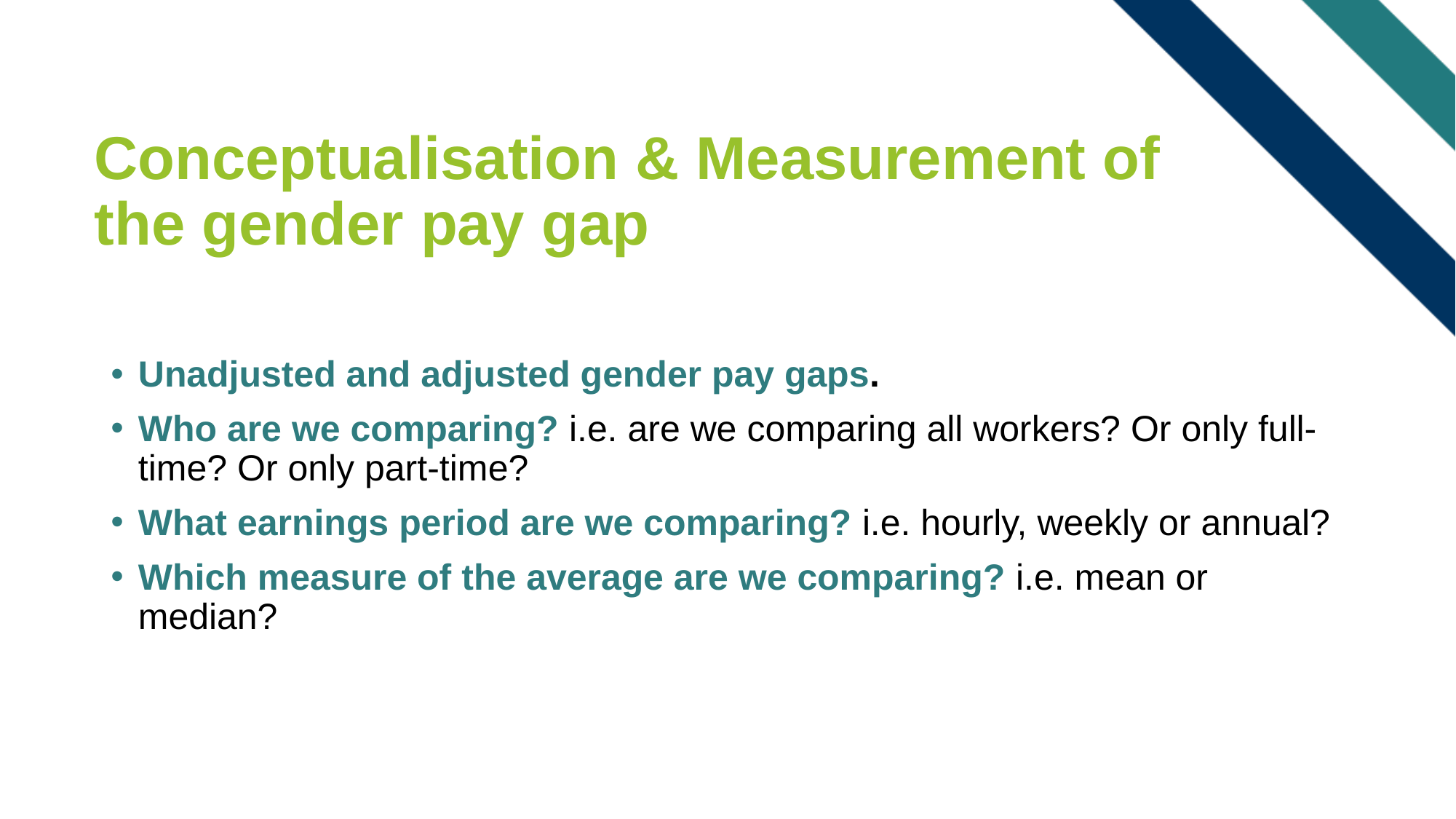

# Conceptualisation & Measurement of the gender pay gap
Unadjusted and adjusted gender pay gaps.
Who are we comparing? i.e. are we comparing all workers? Or only full-time? Or only part-time?
What earnings period are we comparing? i.e. hourly, weekly or annual?
Which measure of the average are we comparing? i.e. mean or median?